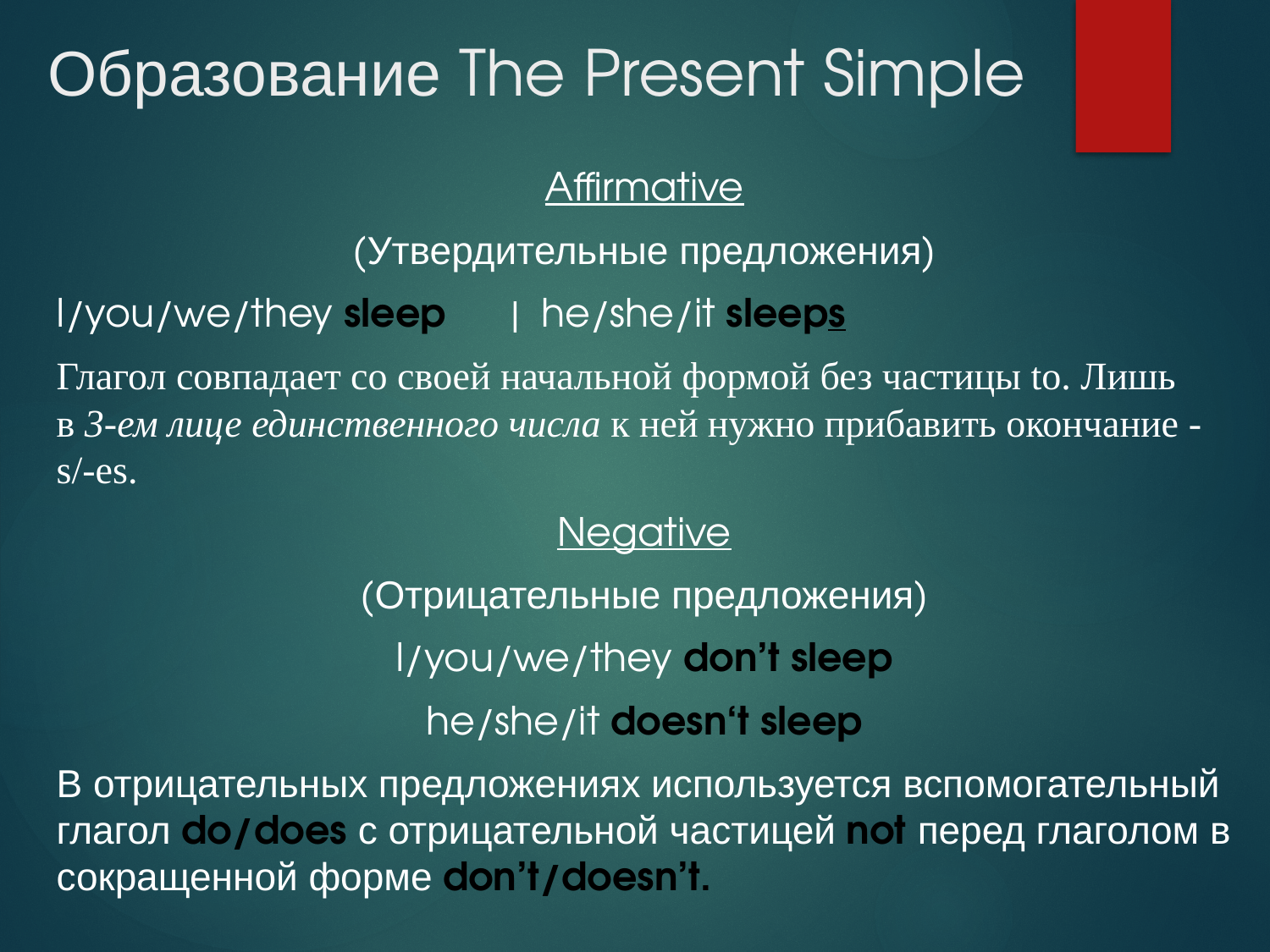

# Образование The Present Simple
Affirmative
(Утвердительные предложения)
I/you/we/they sleep      |  he/she/it sleeps
Глагол совпадает со своей начальной формой без частицы to. Лишь в 3-ем лице единственного числа к ней нужно прибавить окончание -s/-es.
Negative
(Отрицательные предложения)
I/you/we/they don’t sleep
he/she/it doesn‘t sleep
В отрицательных предложениях используется вспомогательный глагол do/does с отрицательной частицей not перед глаголом в сокращенной форме don’t/doesn’t.